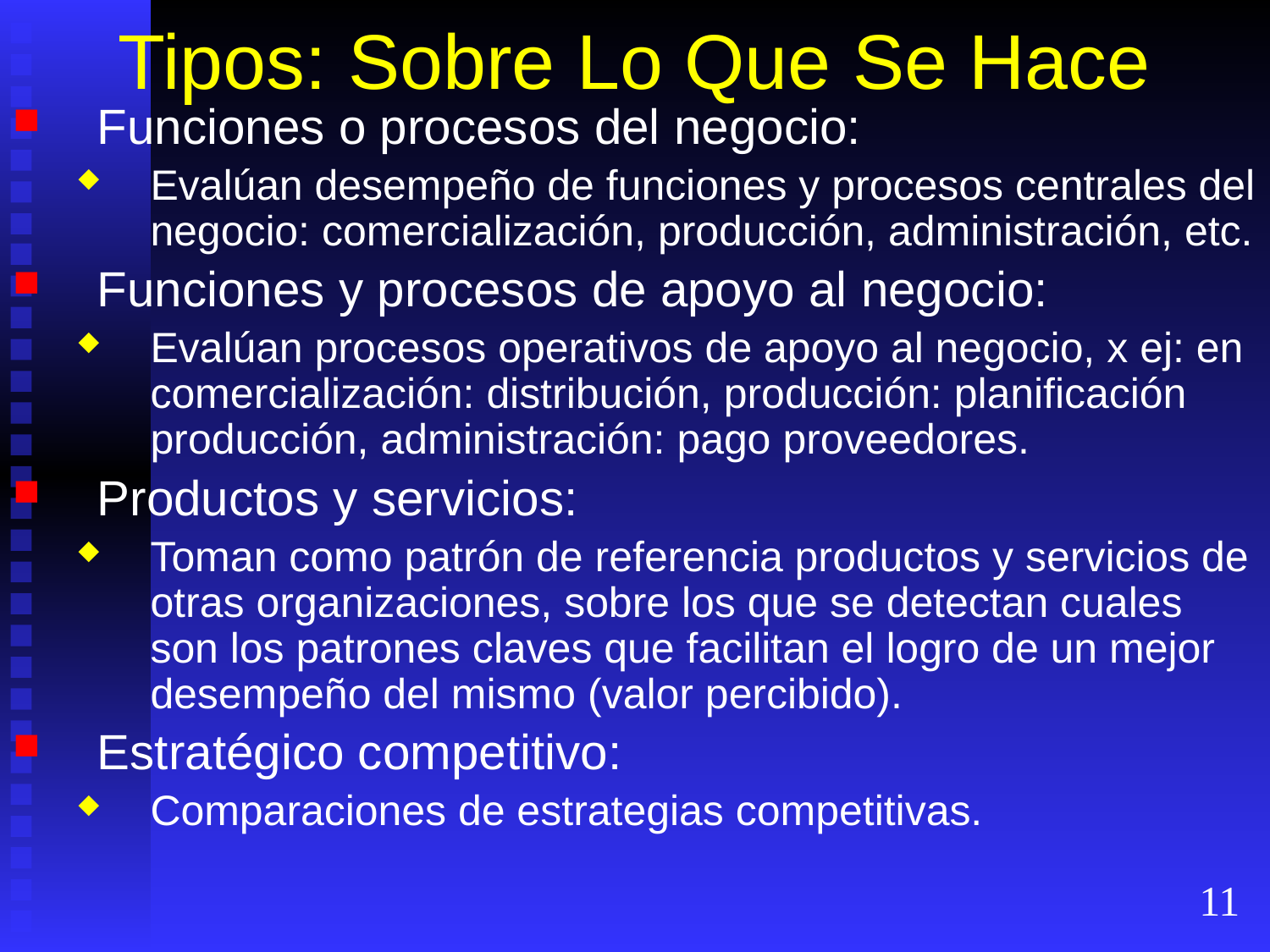

# Tipos: Sobre Lo Que Se Hace
Funciones o procesos del negocio:
Evalúan desempeño de funciones y procesos centrales del negocio: comercialización, producción, administración, etc.
Funciones y procesos de apoyo al negocio:
Evalúan procesos operativos de apoyo al negocio, x ej: en comercialización: distribución, producción: planificación producción, administración: pago proveedores.
Productos y servicios:
Toman como patrón de referencia productos y servicios de otras organizaciones, sobre los que se detectan cuales son los patrones claves que facilitan el logro de un mejor desempeño del mismo (valor percibido).
Estratégico competitivo:
Comparaciones de estrategias competitivas.
11